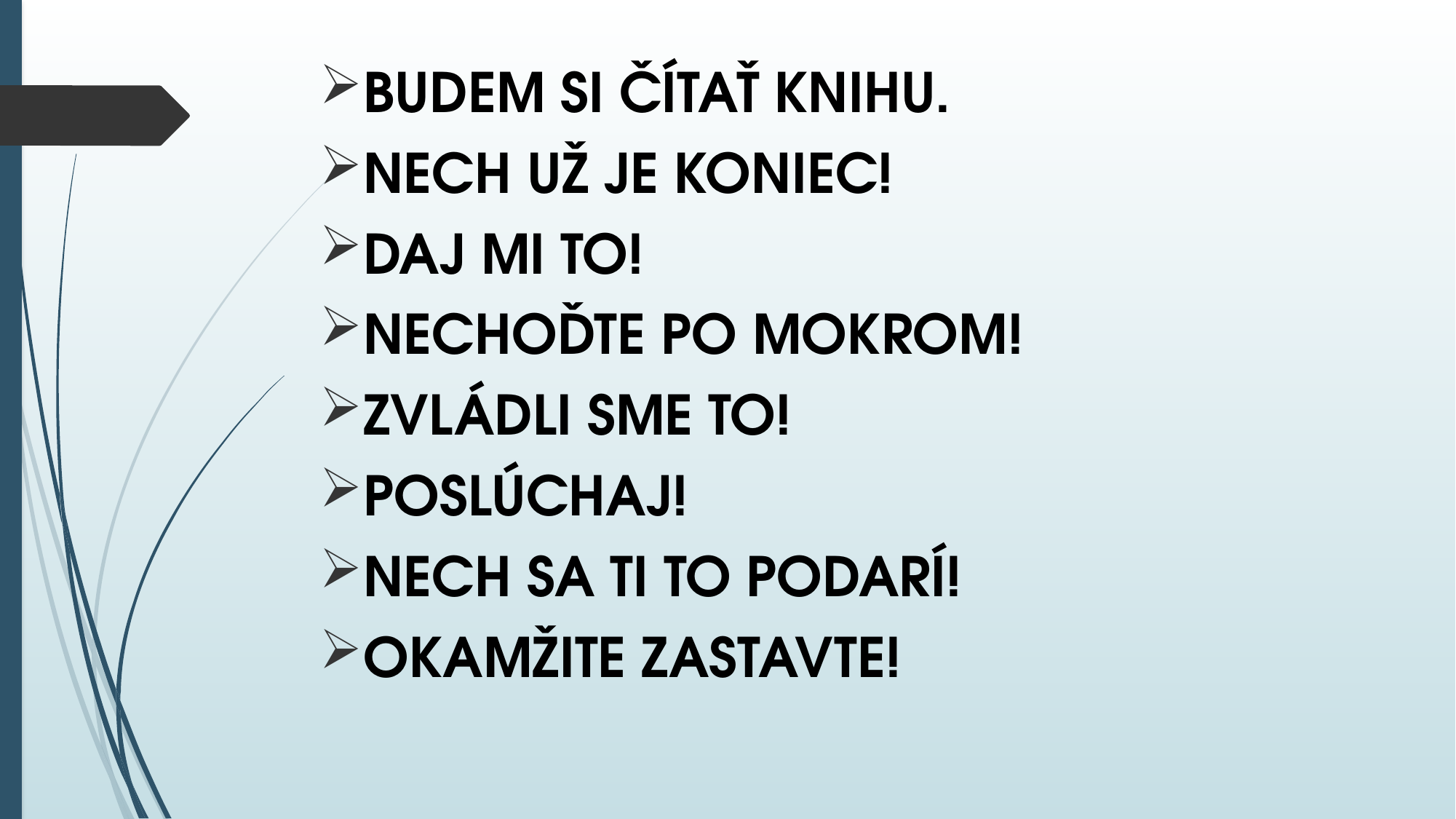

BUDEM SI ČÍTAŤ KNIHU.
NECH UŽ JE KONIEC!
DAJ MI TO!
NECHOĎTE PO MOKROM!
ZVLÁDLI SME TO!
POSLÚCHAJ!
NECH SA TI TO PODARÍ!
OKAMŽITE ZASTAVTE!